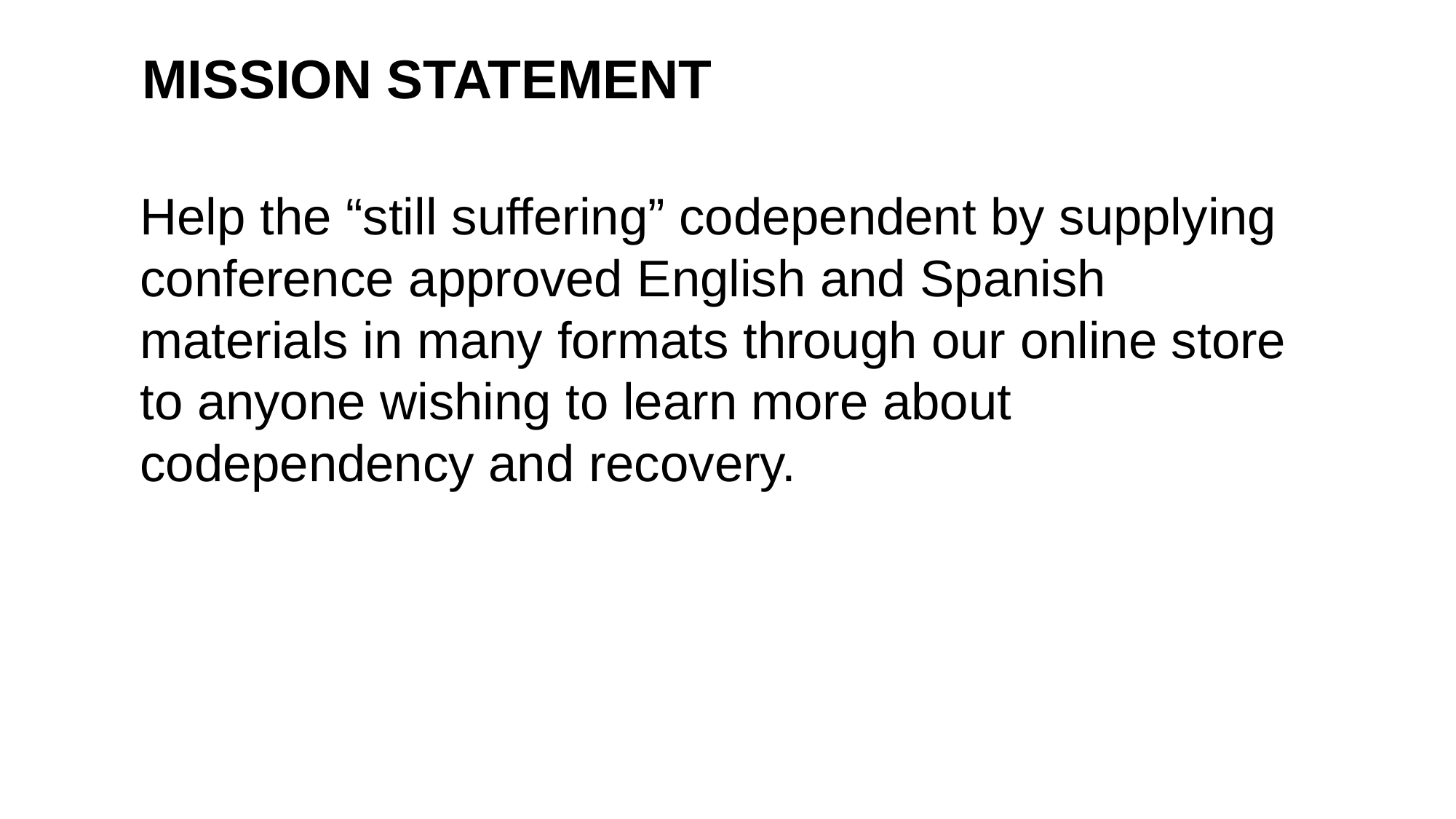

# MISSION STATEMENT
Help the “still suffering” codependent by supplying conference approved English and Spanish materials in many formats through our online store to anyone wishing to learn more about codependency and recovery.